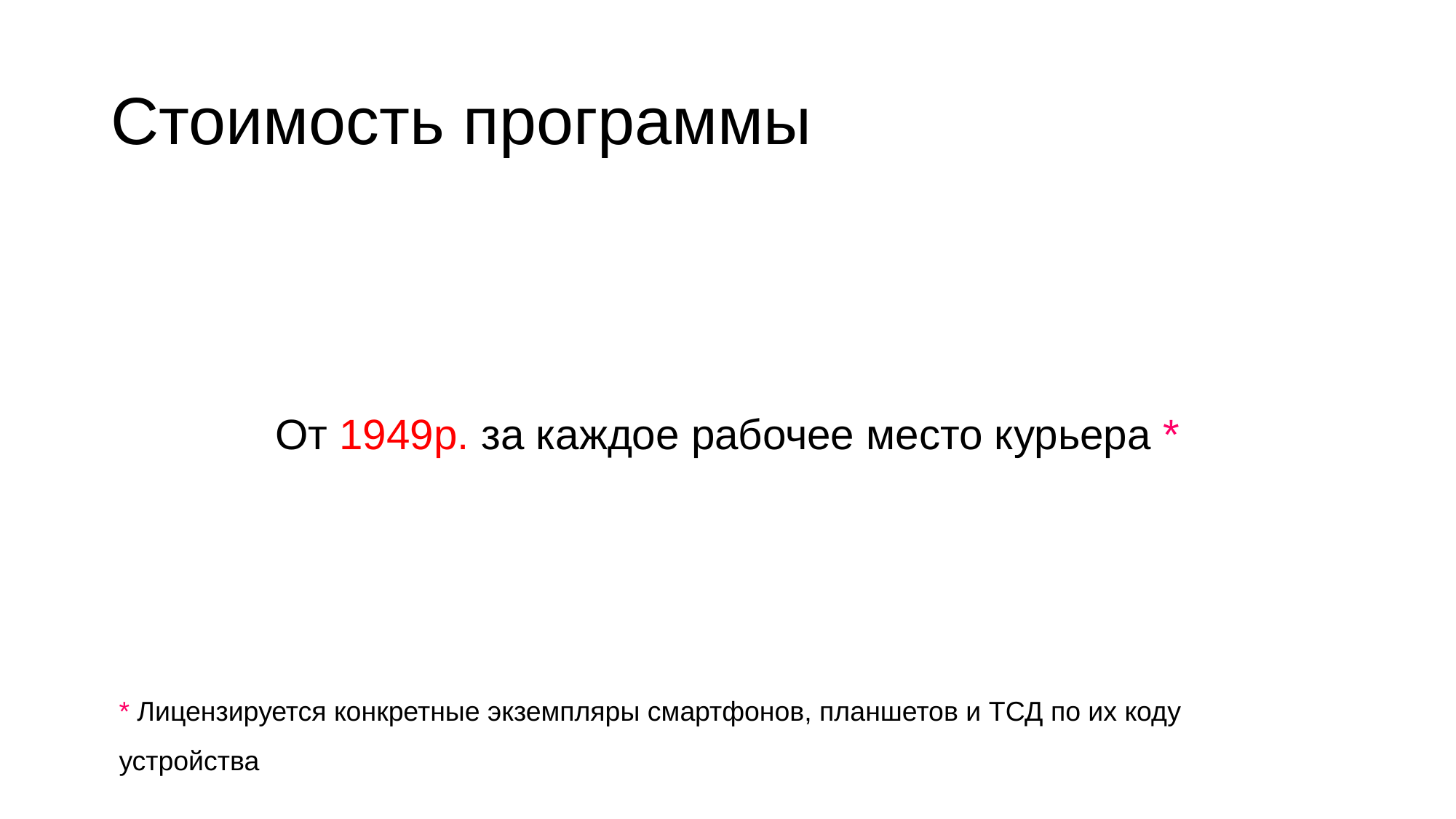

# Стоимость программы
От 1949р. за каждое рабочее место курьера *
* Лицензируется конкретные экземпляры смартфонов, планшетов и ТСД по их коду устройства